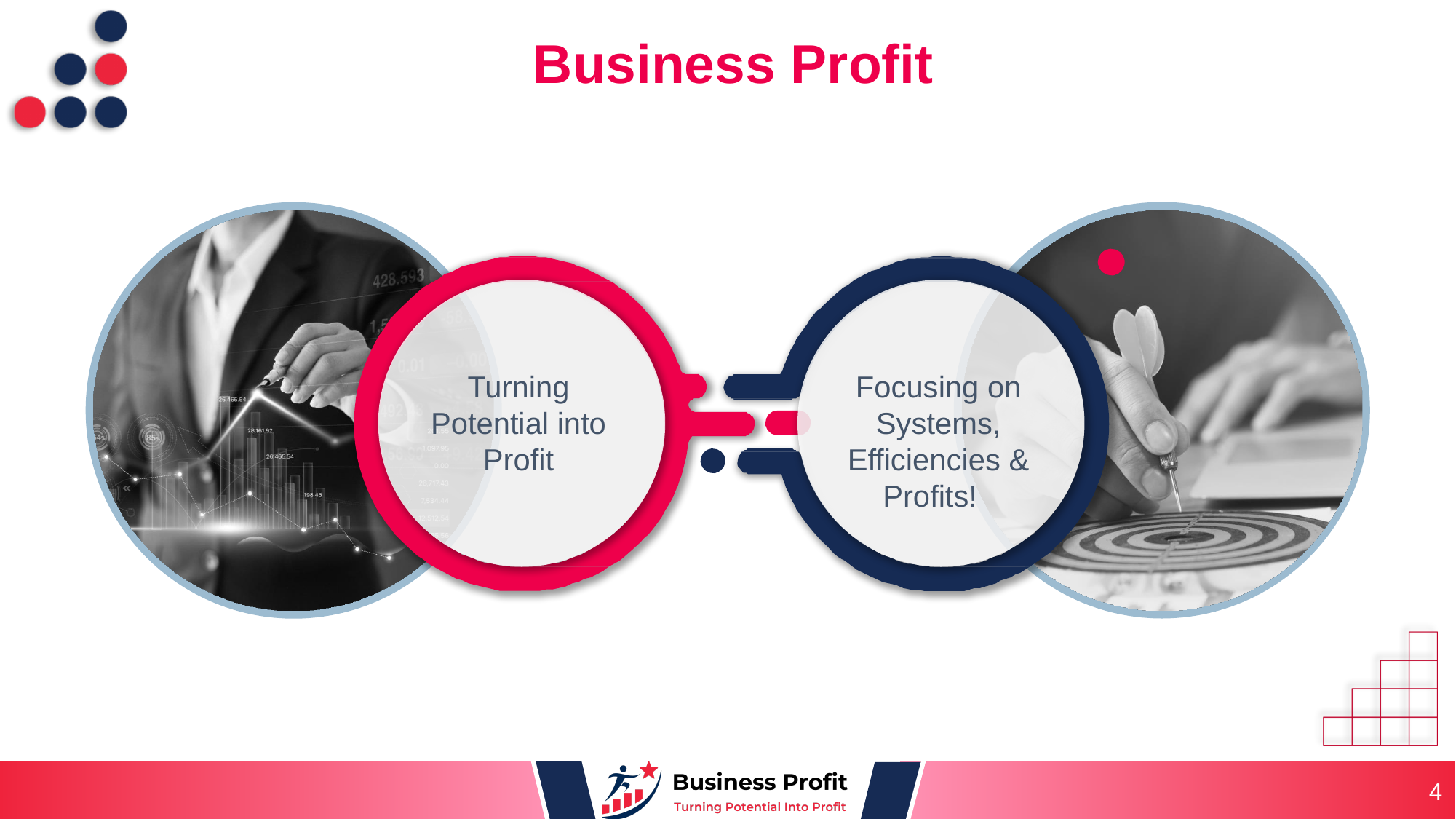

# Business Profit

Turning Potential into Profit

Focusing on Systems, Efficiencies & Profits!